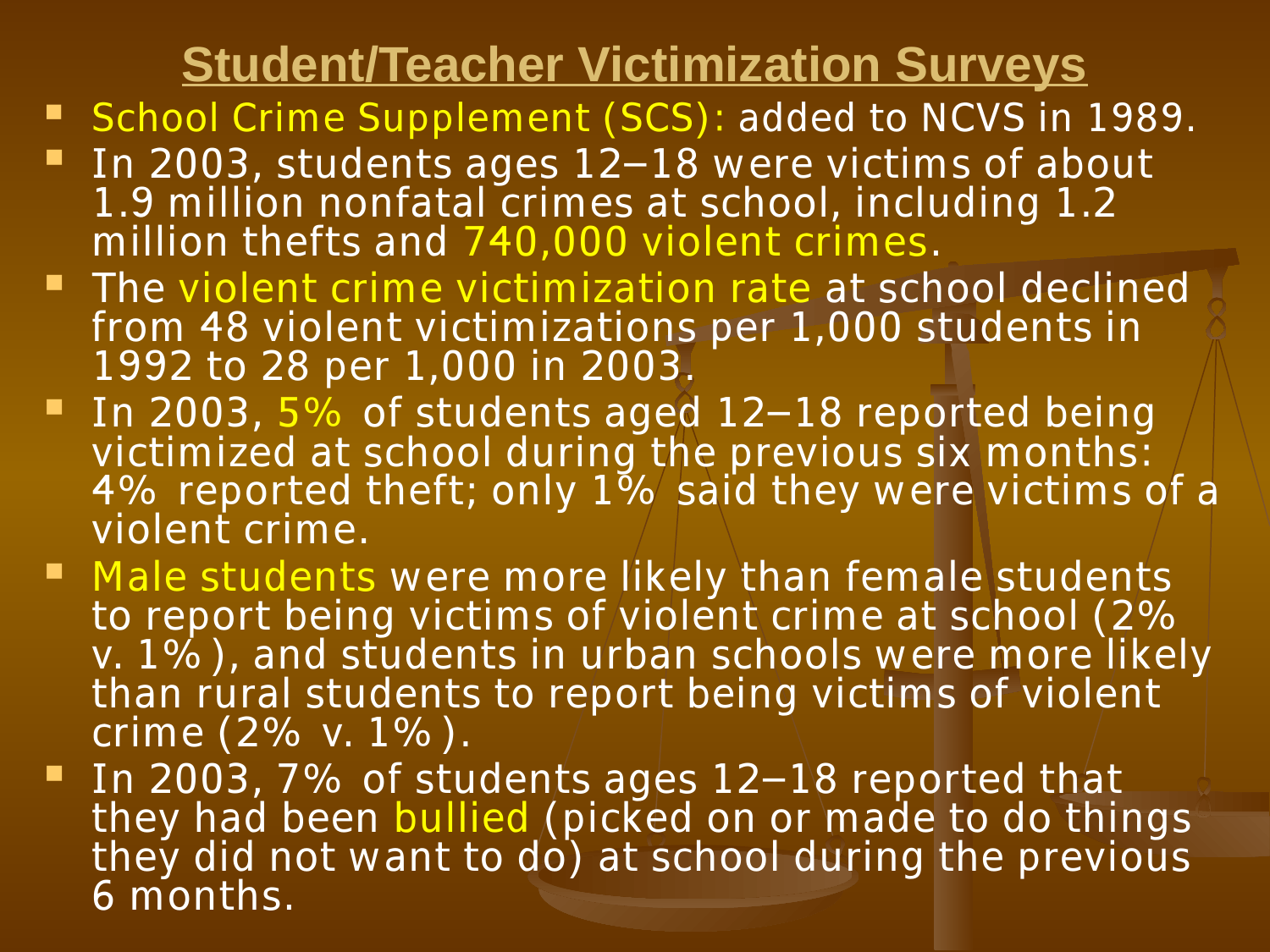

# Student/Teacher Victimization Surveys
School Crime Supplement (SCS): added to NCVS in 1989.
In 2003, students ages 12–18 were victims of about 1.9 million nonfatal crimes at school, including 1.2 million thefts and 740,000 violent crimes.
The violent crime victimization rate at school declined from 48 violent victimizations per 1,000 students in 1992 to 28 per 1,000 in 2003.
In 2003, 5% of students aged 12–18 reported being victimized at school during the previous six months: 4% reported theft; only 1% said they were victims of a violent crime.
Male students were more likely than female students to report being victims of violent crime at school (2% v. 1%), and students in urban schools were more likely than rural students to report being victims of violent crime (2% v. 1%).
In 2003, 7% of students ages 12–18 reported that they had been bullied (picked on or made to do things they did not want to do) at school during the previous 6 months.